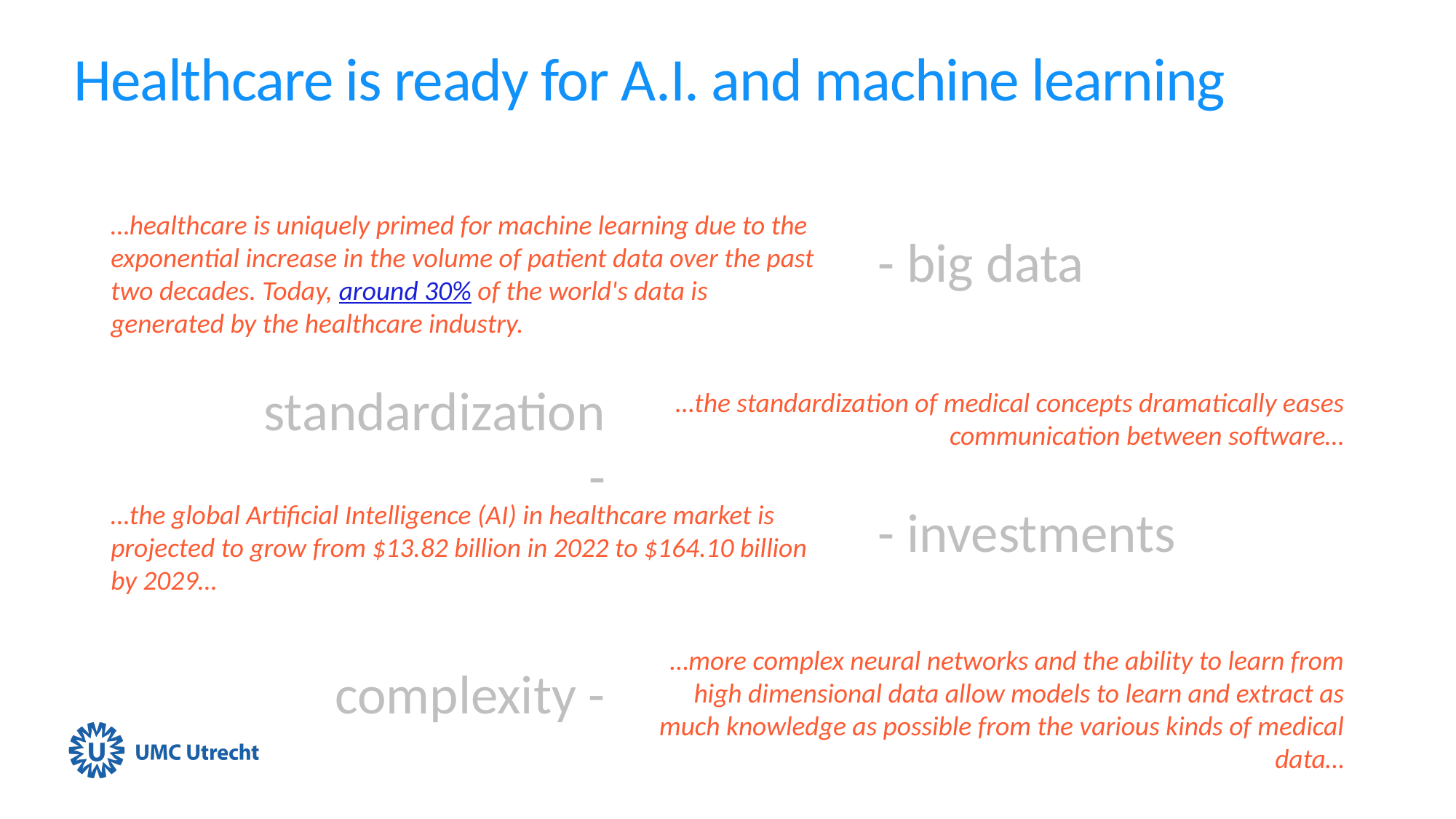

# Healthcare is ready for A.I. and machine learning
…healthcare is uniquely primed for machine learning due to the exponential increase in the volume of patient data over the past two decades. Today, around 30% of the world's data is generated by the healthcare industry.
- big data
standardization -
…the standardization of medical concepts dramatically eases communication between software…
…the global Artificial Intelligence (AI) in healthcare market is projected to grow from $13.82 billion in 2022 to $164.10 billion by 2029…
- investments
…more complex neural networks and the ability to learn from high dimensional data allow models to learn and extract as much knowledge as possible from the various kinds of medical data…
complexity -